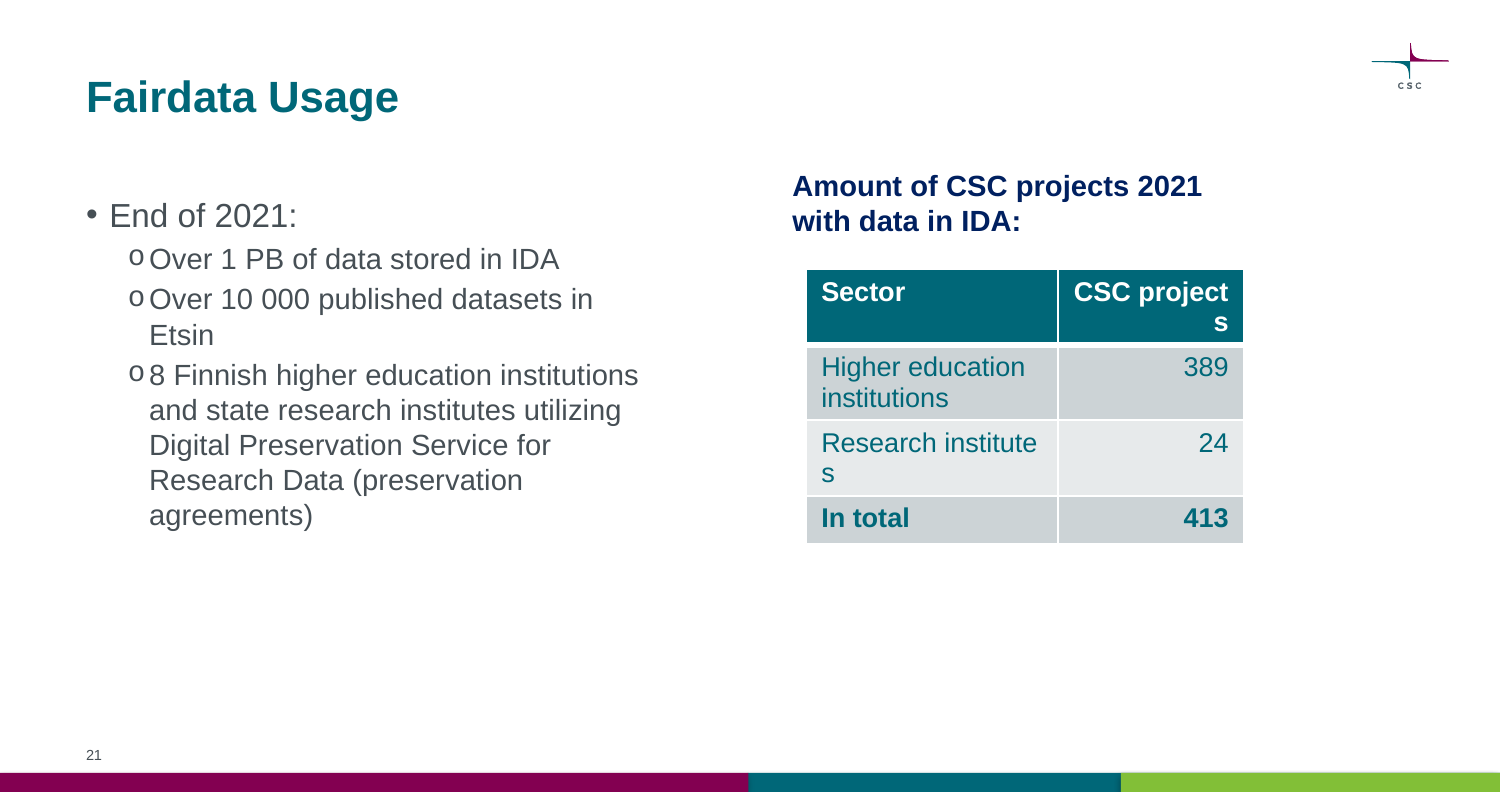

# Fairdata Usage
Amount of CSC projects 2021 with data in IDA:
End of 2021:
Over 1 PB of data stored in IDA
Over 10 000 published datasets in Etsin
8 Finnish higher education institutions and state research institutes utilizing Digital Preservation Service for Research Data (preservation agreements)

| Sector​ | CSC projects |
| --- | --- |
| Higher education institutions | 389 |
| Research institutes​ | 24 |
| In total​ | 413 |
21